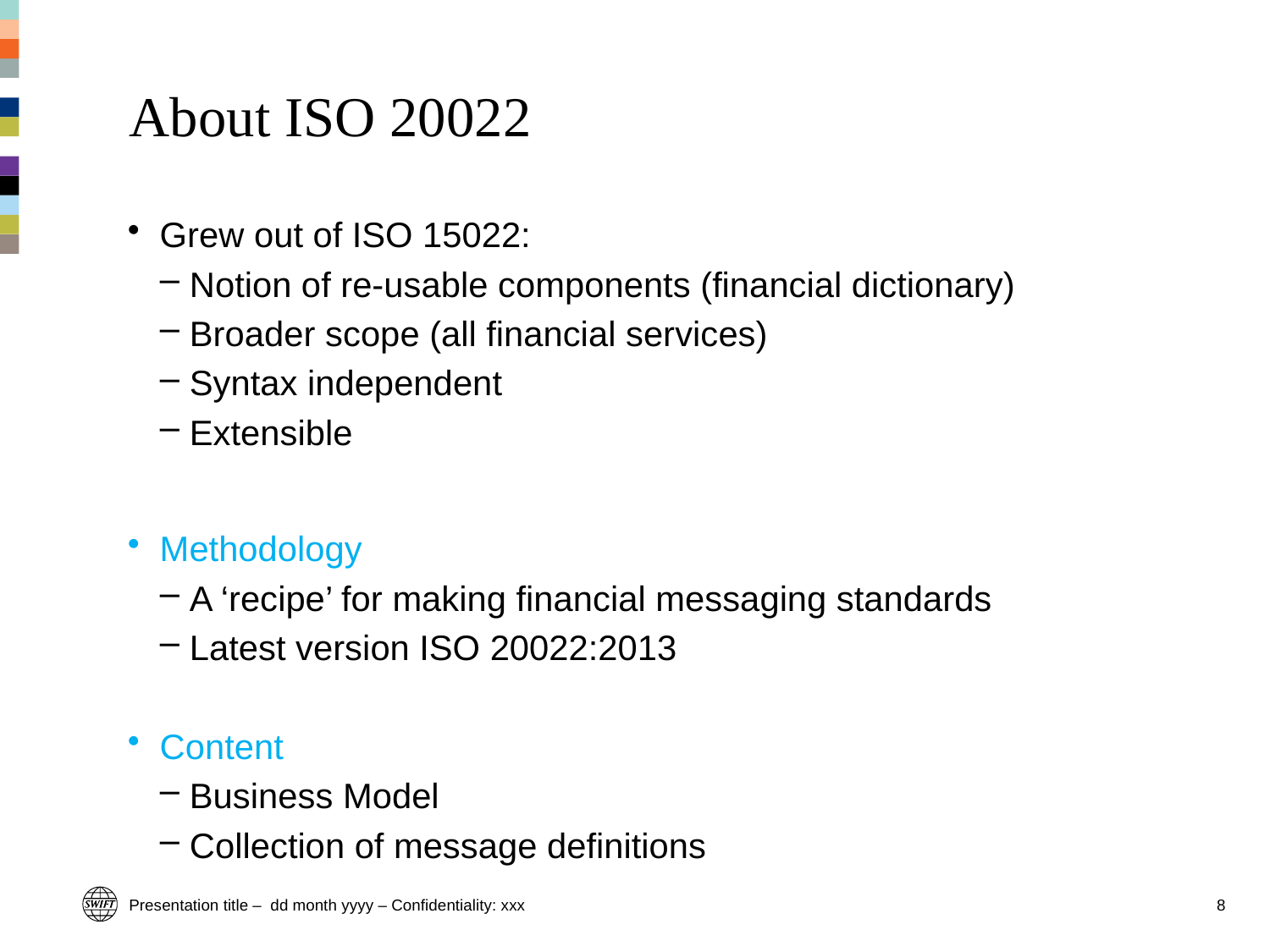

# About ISO 20022
Grew out of ISO 15022:
Notion of re-usable components (financial dictionary)
Broader scope (all financial services)
Syntax independent
Extensible

Methodology
A ‘recipe’ for making financial messaging standards
Latest version ISO 20022:2013

Content
Business Model
Collection of message definitions

Presentation title –  dd month yyyy – Confidentiality: xxx
8